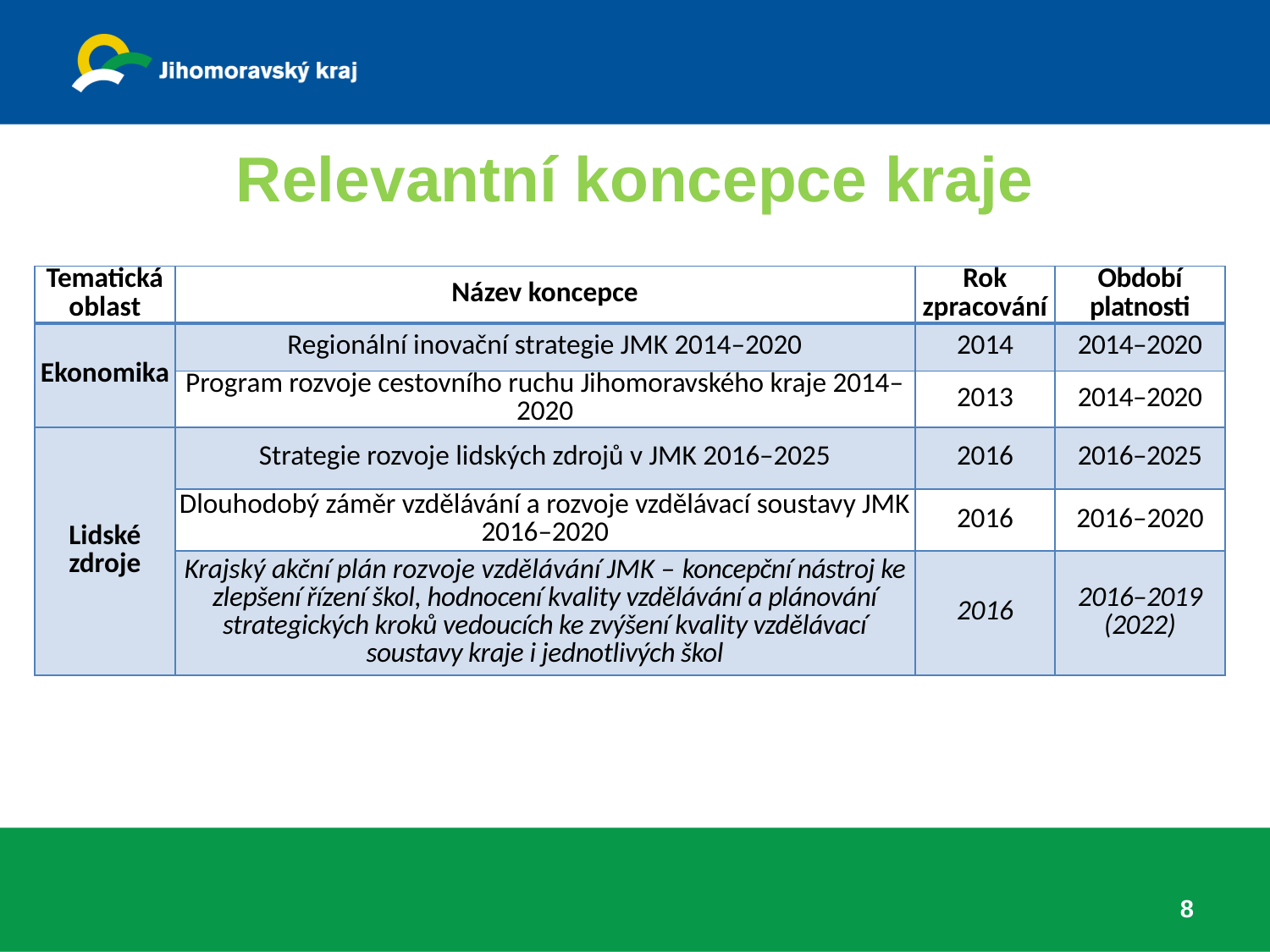

# Relevantní koncepce kraje
| Tematická oblast | Název koncepce | Rok zpracování | Období platnosti |
| --- | --- | --- | --- |
| Ekonomika | Regionální inovační strategie JMK 2014–2020 | 2014 | 2014–2020 |
|  | Program rozvoje cestovního ruchu Jihomoravského kraje 2014–2020 | 2013 | 2014–2020 |
| Lidské zdroje | Strategie rozvoje lidských zdrojů v JMK 2016–2025 | 2016 | 2016–2025 |
|  | Dlouhodobý záměr vzdělávání a rozvoje vzdělávací soustavy JMK 2016–2020 | 2016 | 2016–2020 |
|  | Krajský akční plán rozvoje vzdělávání JMK – koncepční nástroj ke zlepšení řízení škol, hodnocení kvality vzdělávání a plánování strategických kroků vedoucích ke zvýšení kvality vzdělávací soustavy kraje i jednotlivých škol | 2016 | 2016–2019 (2022) |
8